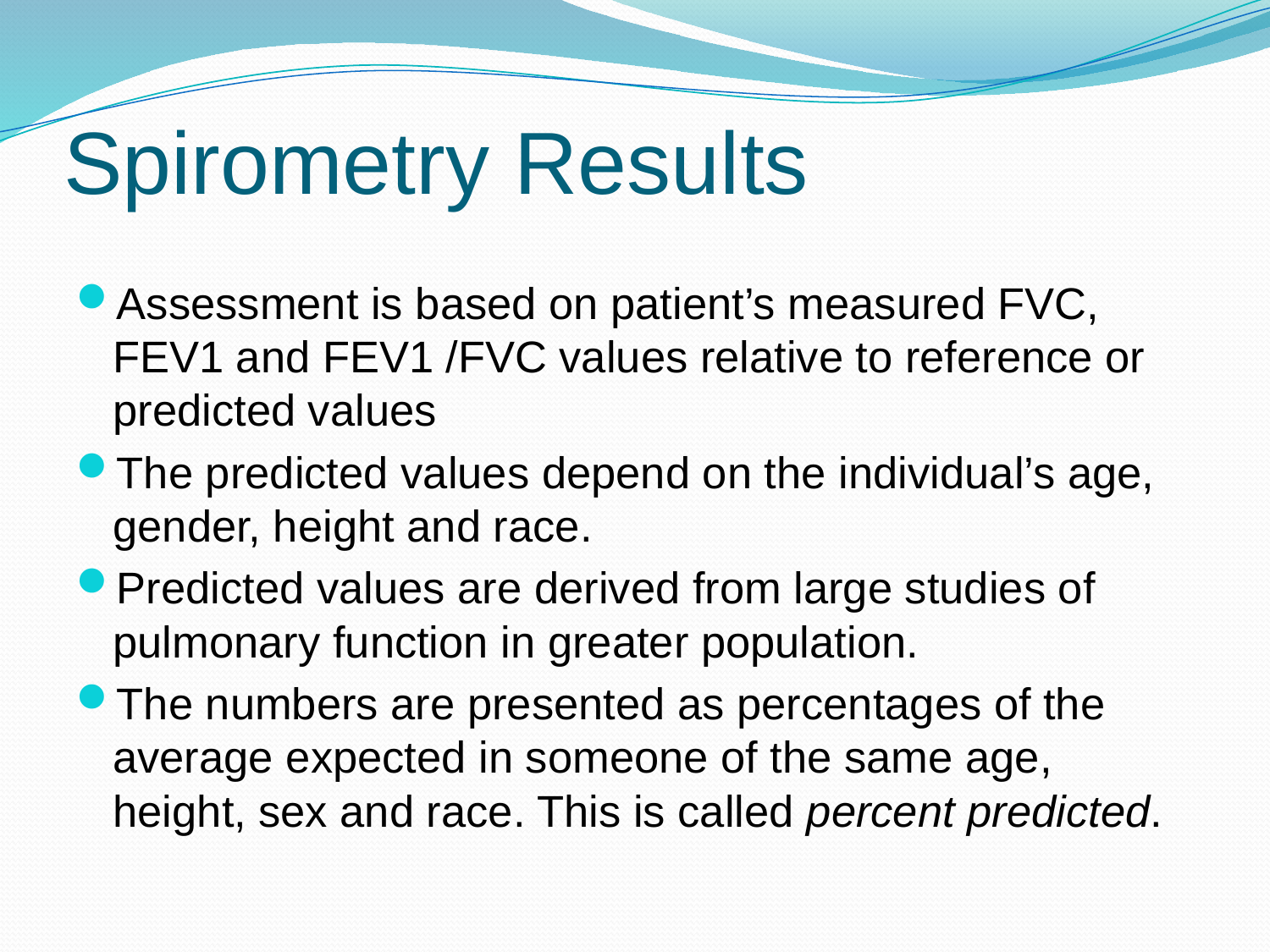

# Spirometry Results
Assessment is based on patient’s measured FVC, FEV1 and FEV1 /FVC values relative to reference or predicted values
The predicted values depend on the individual’s age, gender, height and race.
Predicted values are derived from large studies of pulmonary function in greater population.
The numbers are presented as percentages of the average expected in someone of the same age, height, sex and race. This is called percent predicted.